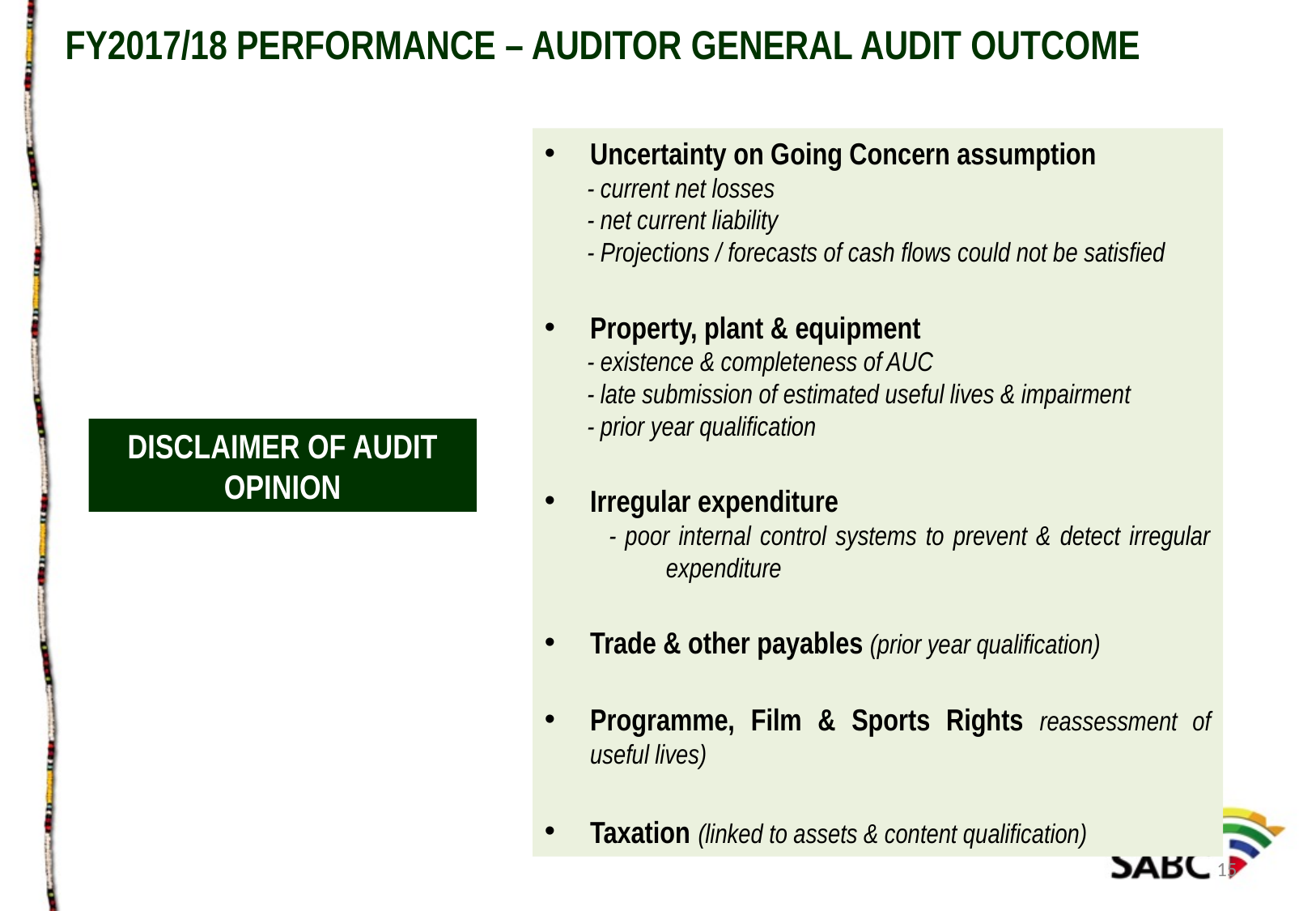

FY2017/18 PERFORMANCE – AUDITOR GENERAL AUDIT OUTCOME

Uncertainty on Going Concern assumption
       - current net losses
       - net current liability
       - Projections / forecasts of cash flows could not be satisfied

Property, plant & equipment
       - existence & completeness of AUC
       - late submission of estimated useful lives & impairment
       - prior year qualification

Irregular expenditure
       - poor internal control systems to prevent & detect irregular 	expenditure

Trade & other payables (prior year qualification)

Programme, Film & Sports Rights reassessment of useful lives)

Taxation (linked to assets & content qualification)
DISCLAIMER OF AUDIT OPINION
15